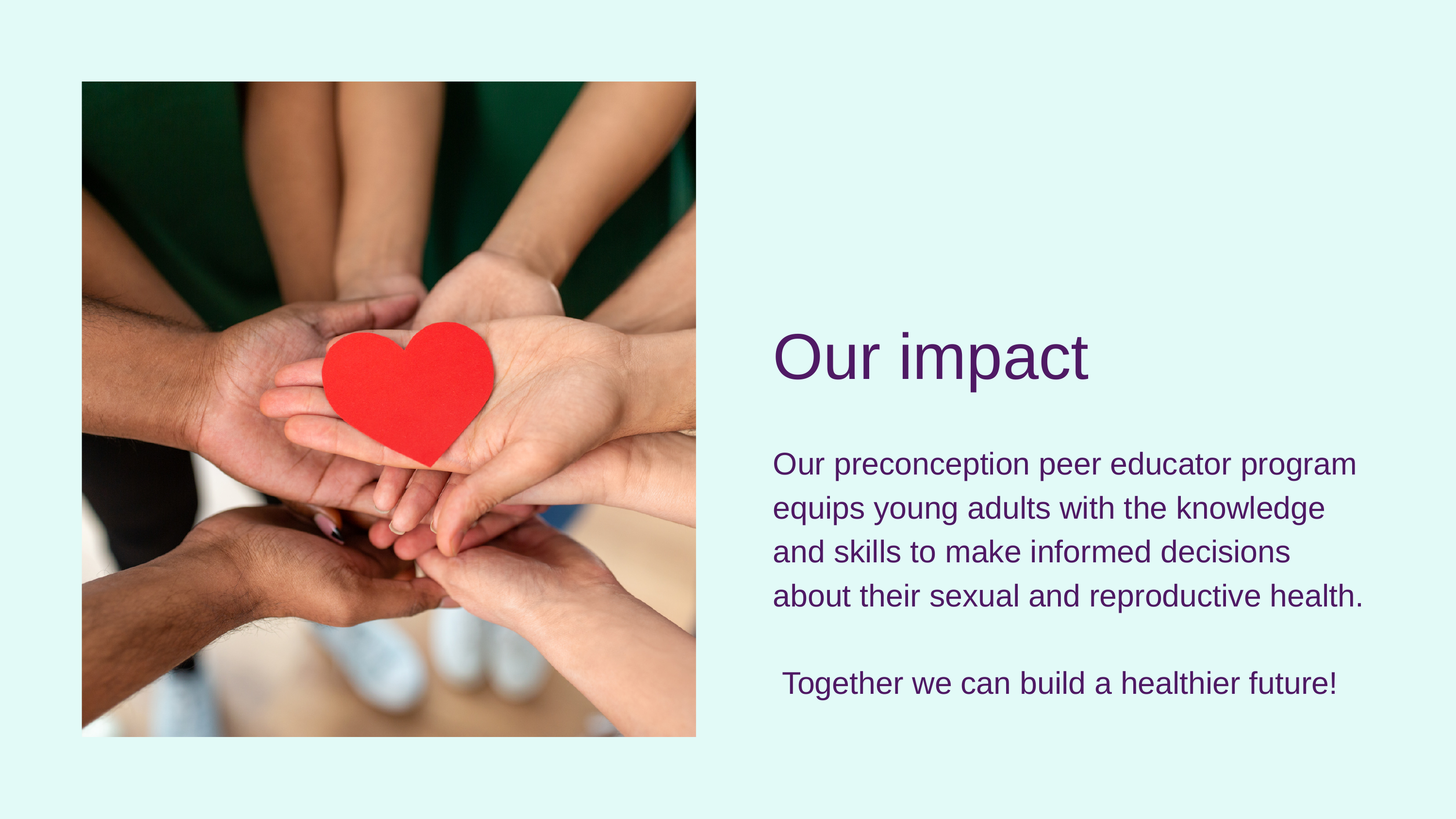

Our impact
Our preconception peer educator program equips young adults with the knowledge and skills to make informed decisions about their sexual and reproductive health.

 Together we can build a healthier future!